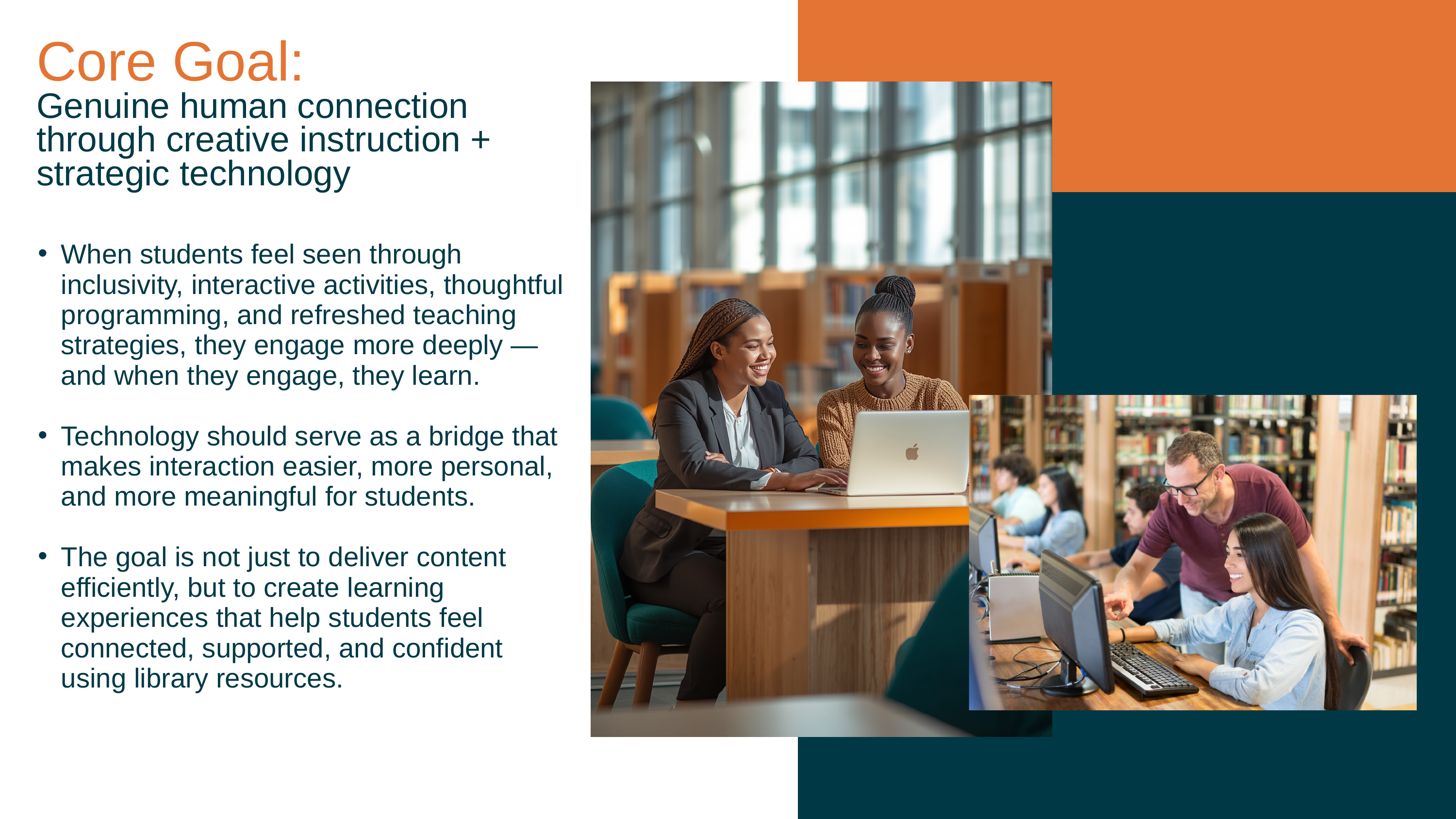

Core Goal:
Genuine human connection through creative instruction + strategic technology

When students feel seen through inclusivity, interactive activities, thoughtful programming, and refreshed teaching strategies, they engage more deeply — and when they engage, they learn.

Technology should serve as a bridge that makes interaction easier, more personal, and more meaningful for students.

The goal is not just to deliver content efficiently, but to create learning experiences that help students feel connected, supported, and confident using library resources.